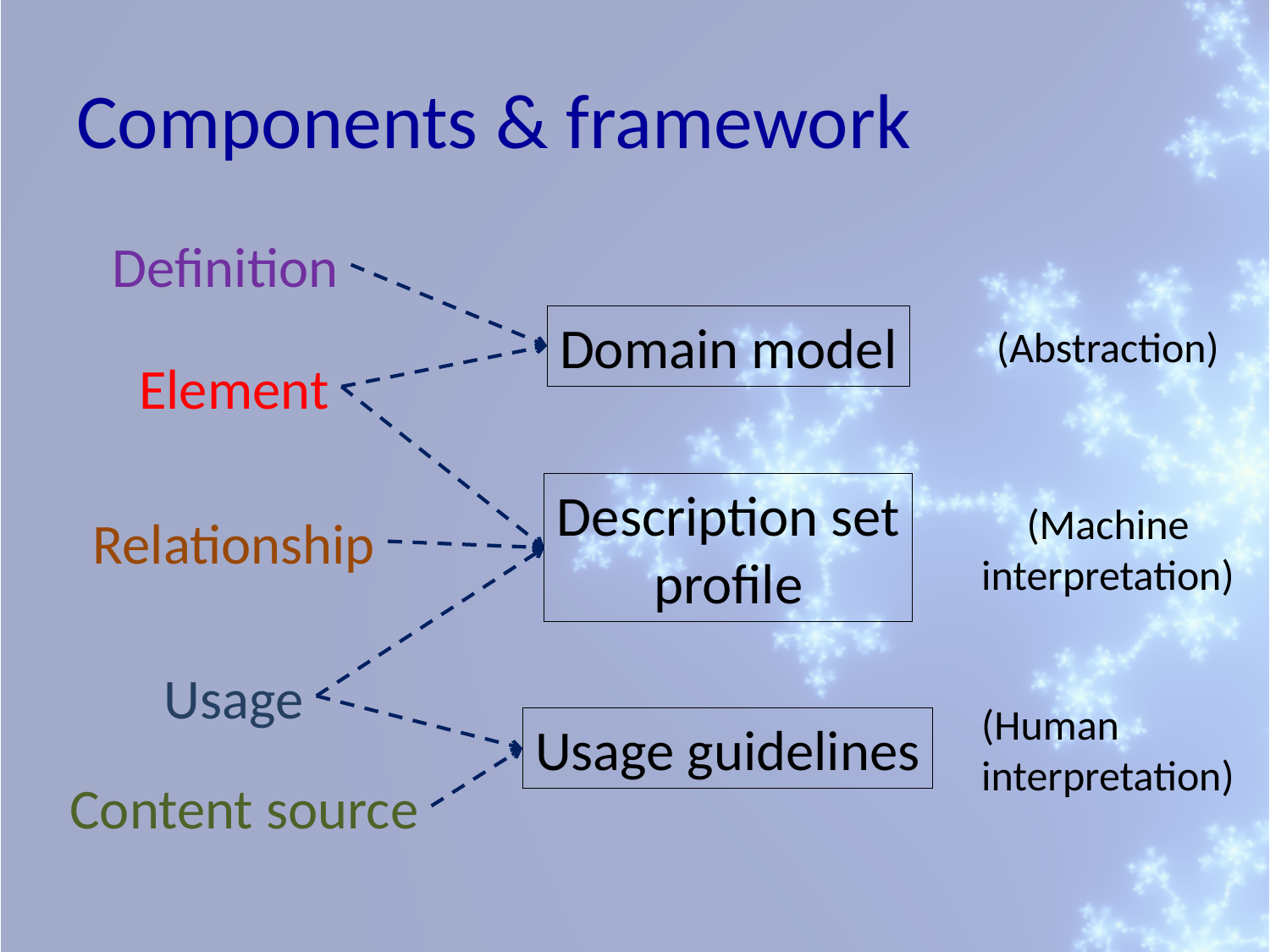

# Components & framework
Definition
Domain model
(Abstraction)
Element
Description set
profile
(Machine
interpretation)
Relationship
Usage
(Human
interpretation)
Usage guidelines
Content source